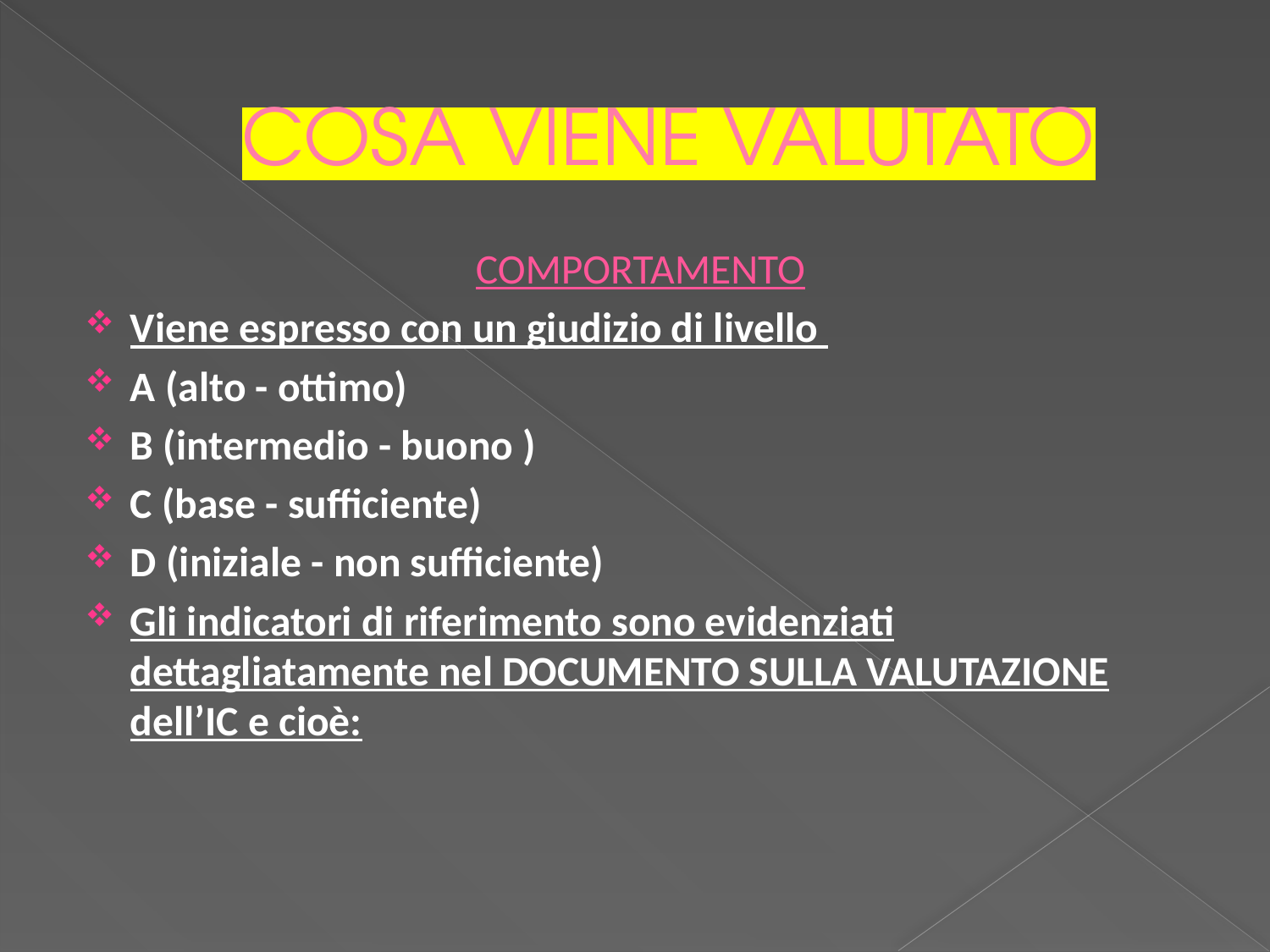

# COSA VIENE VALUTATO
COMPORTAMENTO
Viene espresso con un giudizio di livello
A (alto - ottimo)
B (intermedio - buono )
C (base - sufficiente)
D (iniziale - non sufficiente)
Gli indicatori di riferimento sono evidenziati dettagliatamente nel DOCUMENTO SULLA VALUTAZIONE dell’IC e cioè: